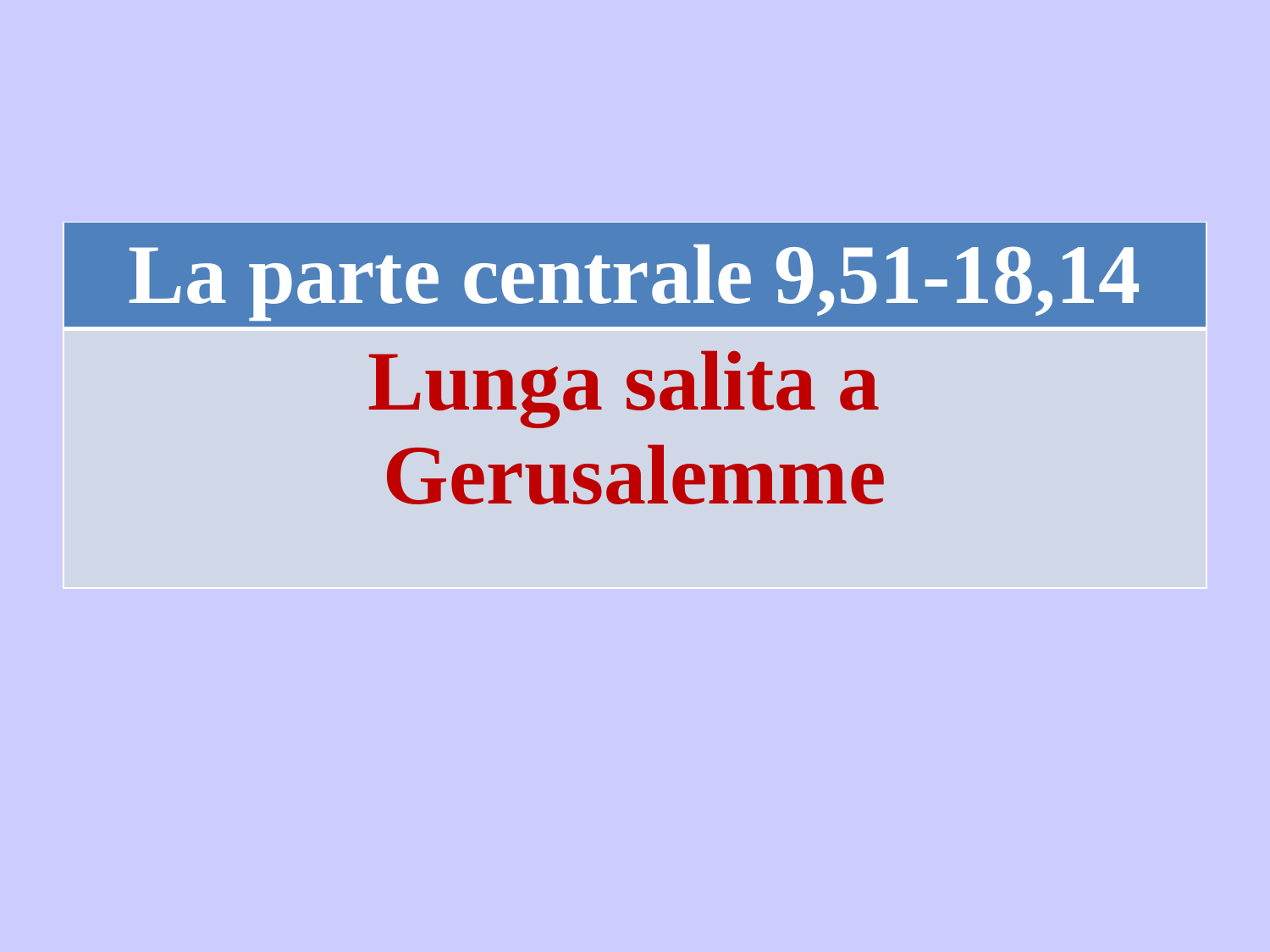

| La parte centrale 9,51-18,14 |
| --- |
| Lunga salita a Gerusalemme |